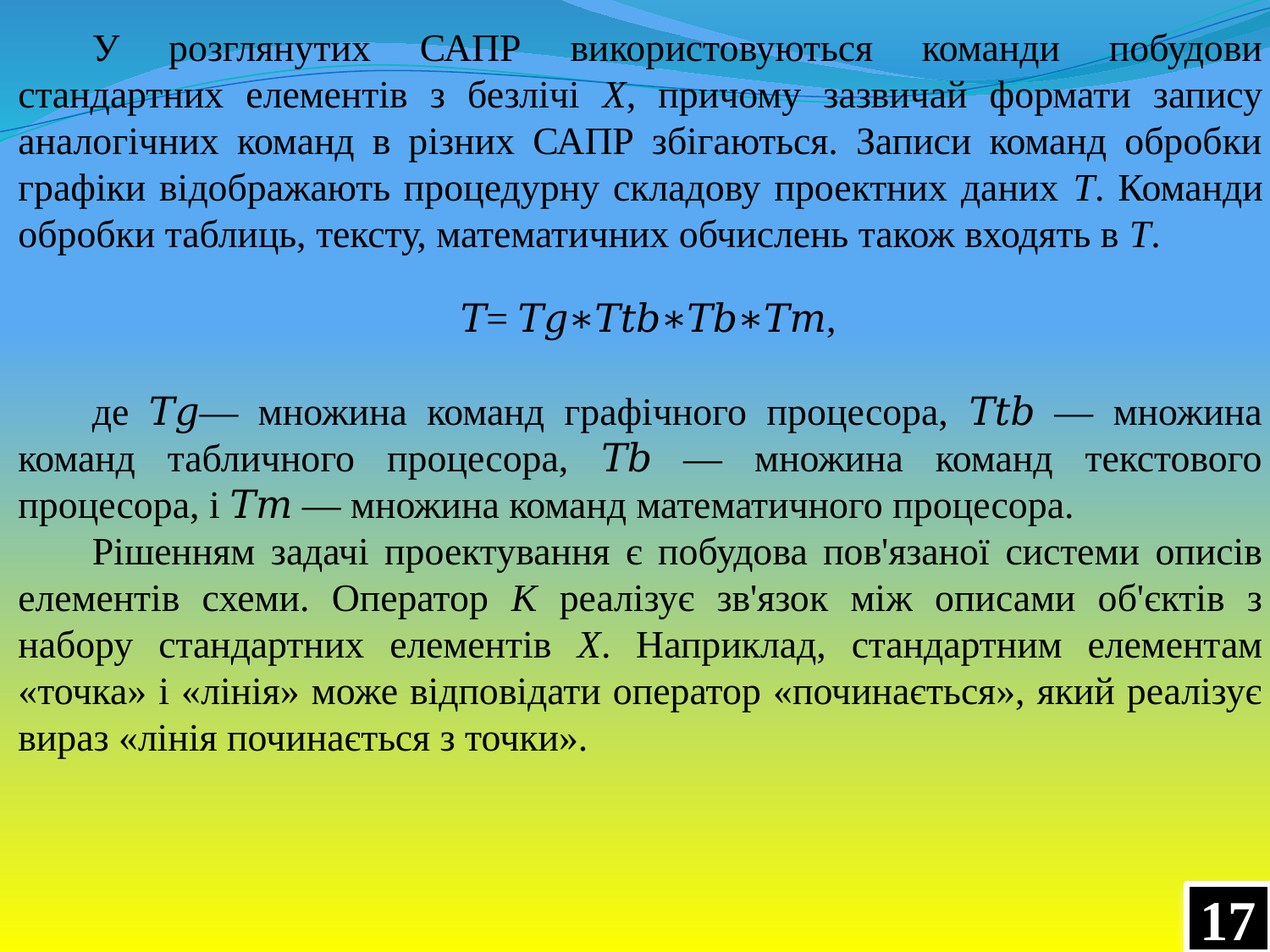

У розглянутих САПР використовуються команди побудови стандартних елементів з безлічі X, причому зазвичай формати запису аналогічних команд в різних САПР збігаються. Записи команд обробки графіки відображають процедурну складову проектних даних Т. Команди обробки таблиць, тексту, математичних обчислень також входять в Т.

𝑇= 𝑇𝑔∗𝑇𝑡𝑏∗𝑇𝑏∗𝑇𝑚,

де 𝑇𝑔— множина команд графічного процесора, 𝑇𝑡𝑏 — множина команд табличного процесора, 𝑇𝑏 — множина команд текстового процесора, і 𝑇𝑚 — множина команд математичного процесора.
Рішенням задачі проектування є побудова пов'язаної системи описів елементів схеми. Оператор К реалізує зв'язок між описами об'єктів з набору стандартних елементів X. Наприклад, стандартним елементам «точка» і «лінія» може відповідати оператор «починається», який реалізує вираз «лінія починається з точки».
17